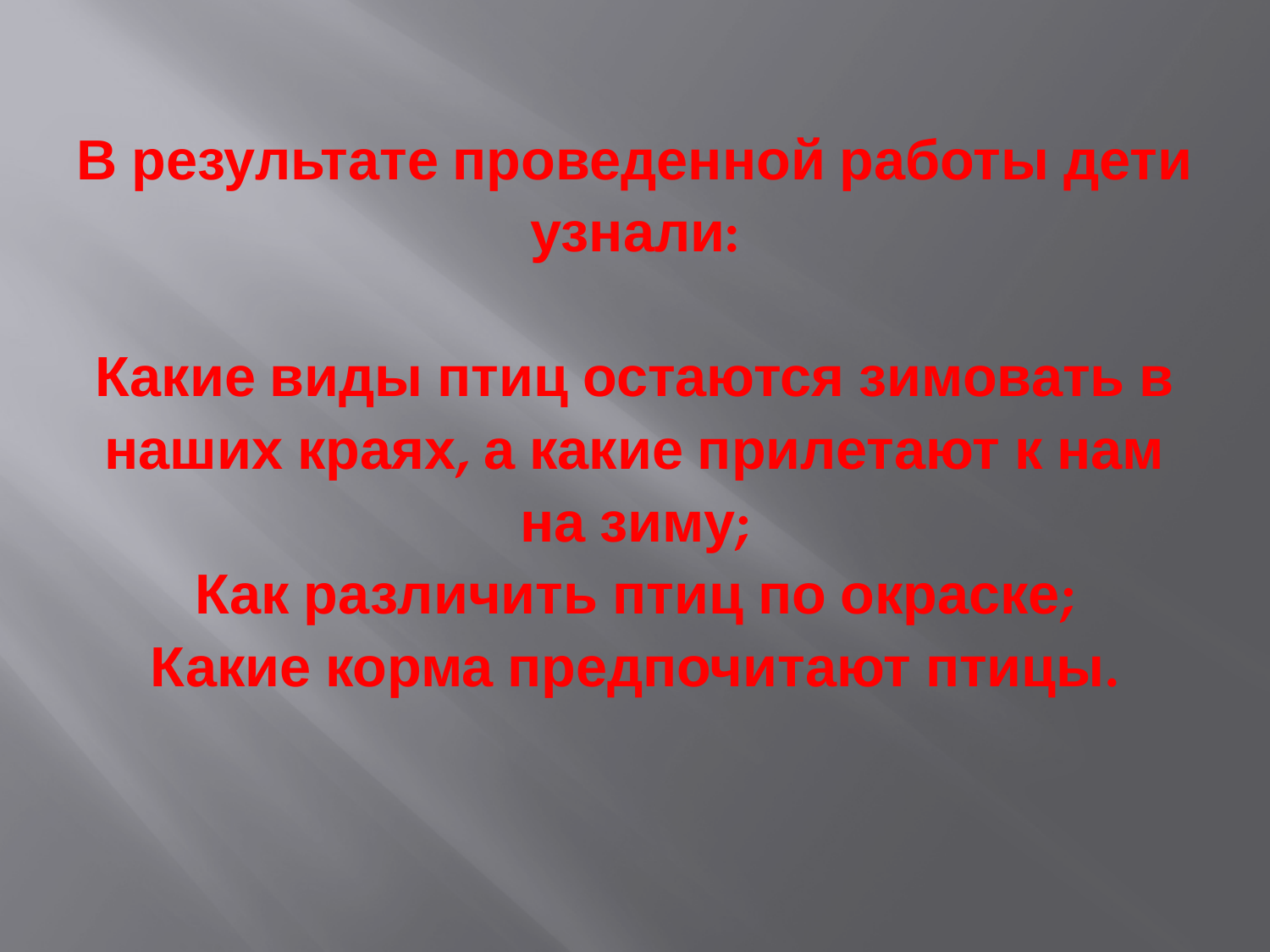

# В результате проведенной работы дети узнали: Какие виды птиц остаются зимовать в наших краях, а какие прилетают к нам на зиму; Как различить птиц по окраске; Какие корма предпочитают птицы.